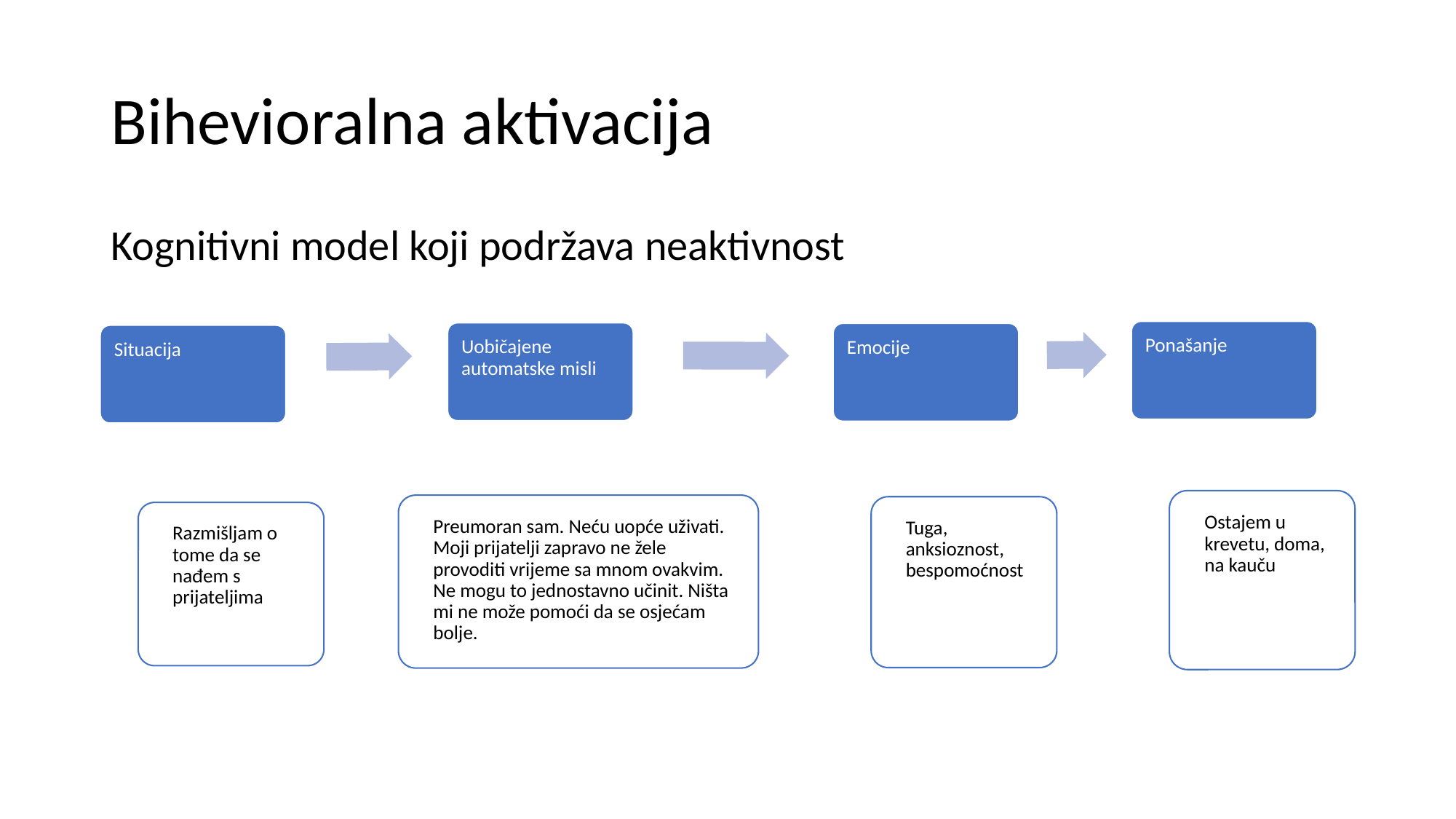

# Bihevioralna aktivacija
Situacija
	Razmišljam o tome da se nađem s prijateljima

Uobičajene automatske misli
	Preumoran sam. Neću uopće uživati. Moji prijatelji zapravo ne žele provoditi vrijeme sa mnom ovakvim. Ne mogu to jednostavno učinit. Ništa mi ne može pomoći da se osjećam bolje.

Emocije
	Tuga, anksioznost, bespomoćnost

Ponašanje
	Ostajem u krevetu, doma, na kauču
Kognitivni model koji podržava neaktivnost